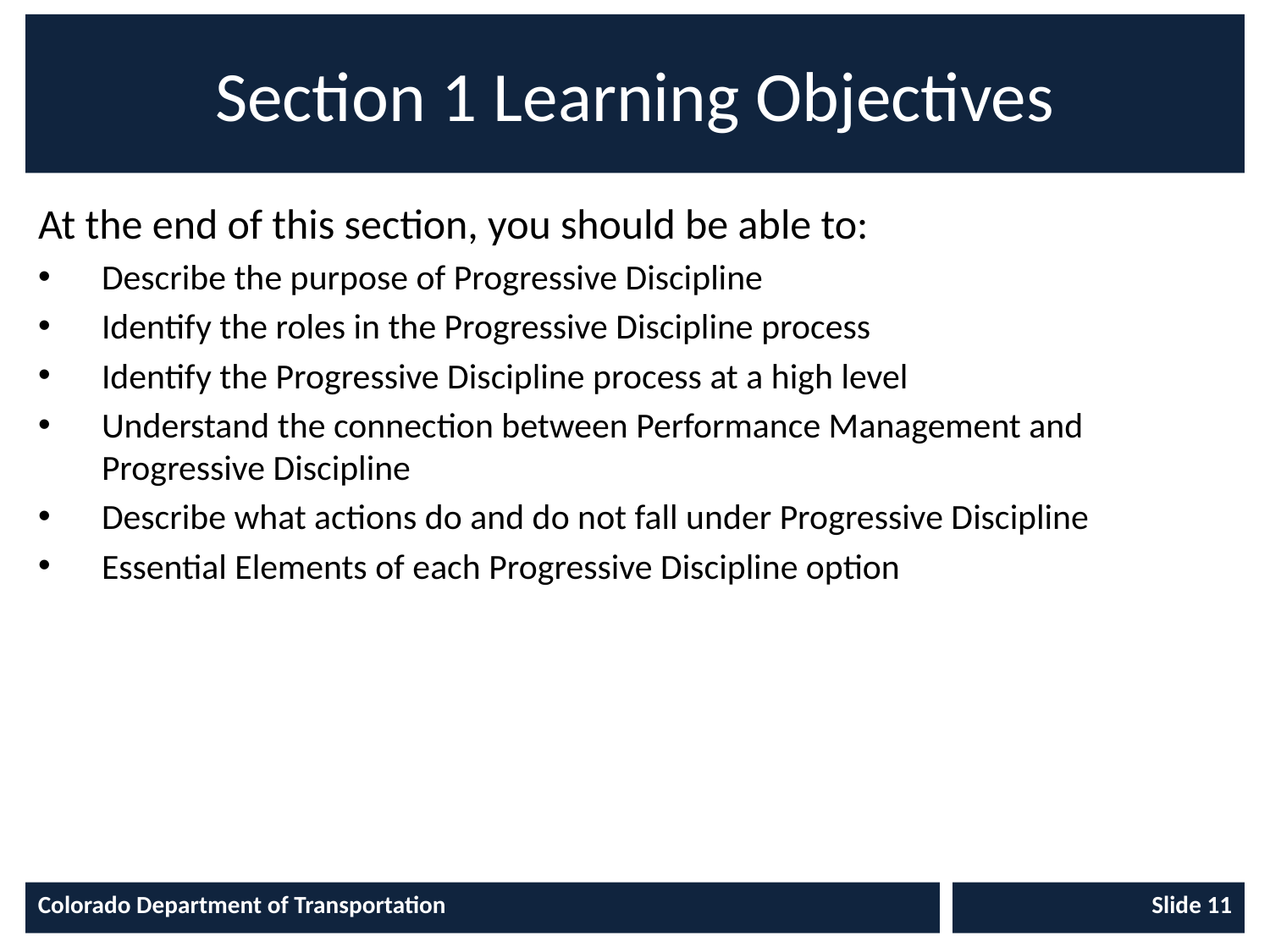

# Section 1 Learning Objectives
At the end of this section, you should be able to:
Describe the purpose of Progressive Discipline
Identify the roles in the Progressive Discipline process
Identify the Progressive Discipline process at a high level
Understand the connection between Performance Management and Progressive Discipline
Describe what actions do and do not fall under Progressive Discipline
Essential Elements of each Progressive Discipline option
Colorado Department of Transportation
Slide 11